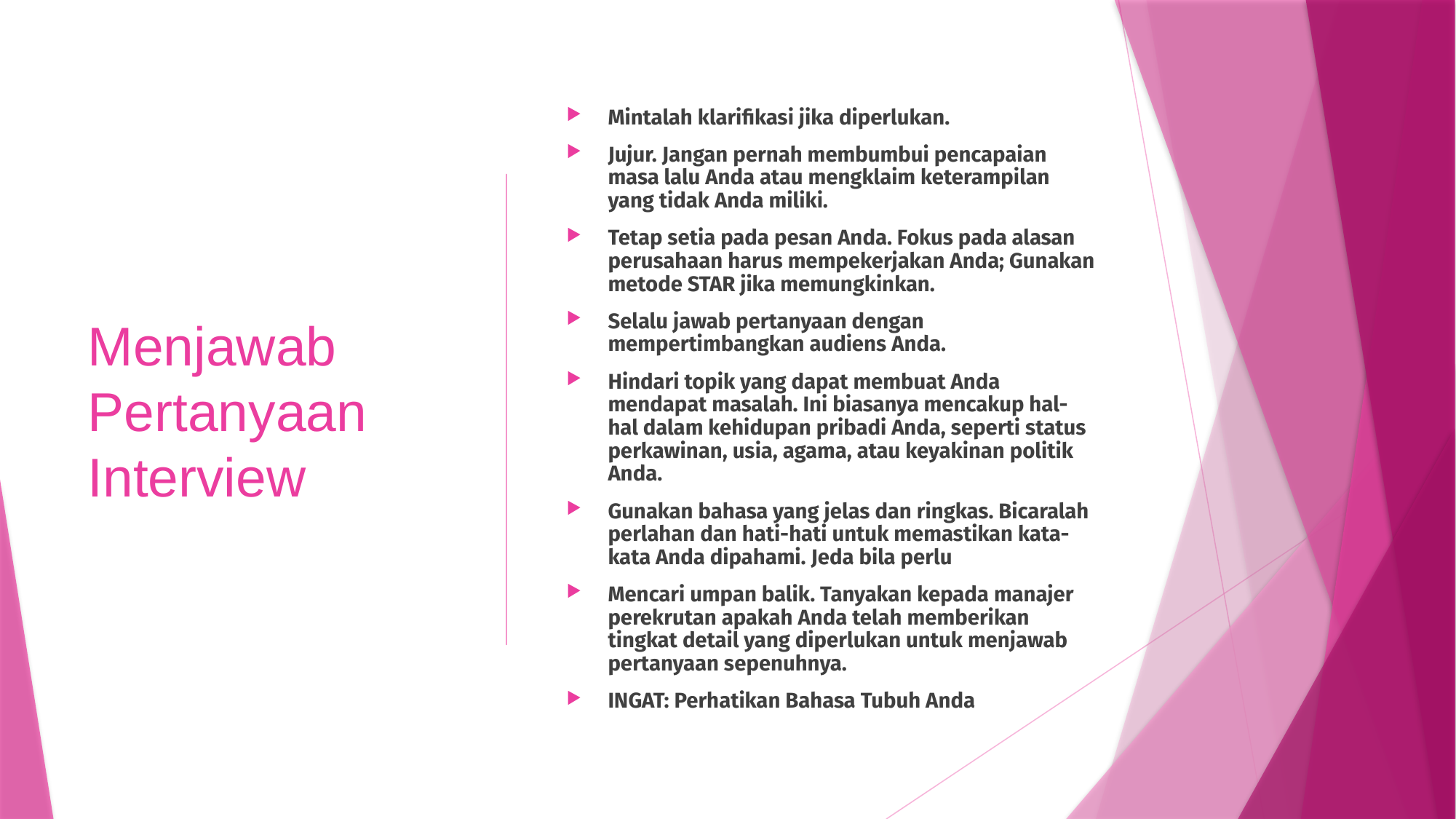

# Menjawab Pertanyaan Interview
Mintalah klarifikasi jika diperlukan.
Jujur. Jangan pernah membumbui pencapaian masa lalu Anda atau mengklaim keterampilan yang tidak Anda miliki.
Tetap setia pada pesan Anda. Fokus pada alasan perusahaan harus mempekerjakan Anda; Gunakan metode STAR jika memungkinkan.
Selalu jawab pertanyaan dengan mempertimbangkan audiens Anda.
Hindari topik yang dapat membuat Anda mendapat masalah. Ini biasanya mencakup hal-hal dalam kehidupan pribadi Anda, seperti status perkawinan, usia, agama, atau keyakinan politik Anda.
Gunakan bahasa yang jelas dan ringkas. Bicaralah perlahan dan hati-hati untuk memastikan kata-kata Anda dipahami. Jeda bila perlu
Mencari umpan balik. Tanyakan kepada manajer perekrutan apakah Anda telah memberikan tingkat detail yang diperlukan untuk menjawab pertanyaan sepenuhnya.
INGAT: Perhatikan Bahasa Tubuh Anda